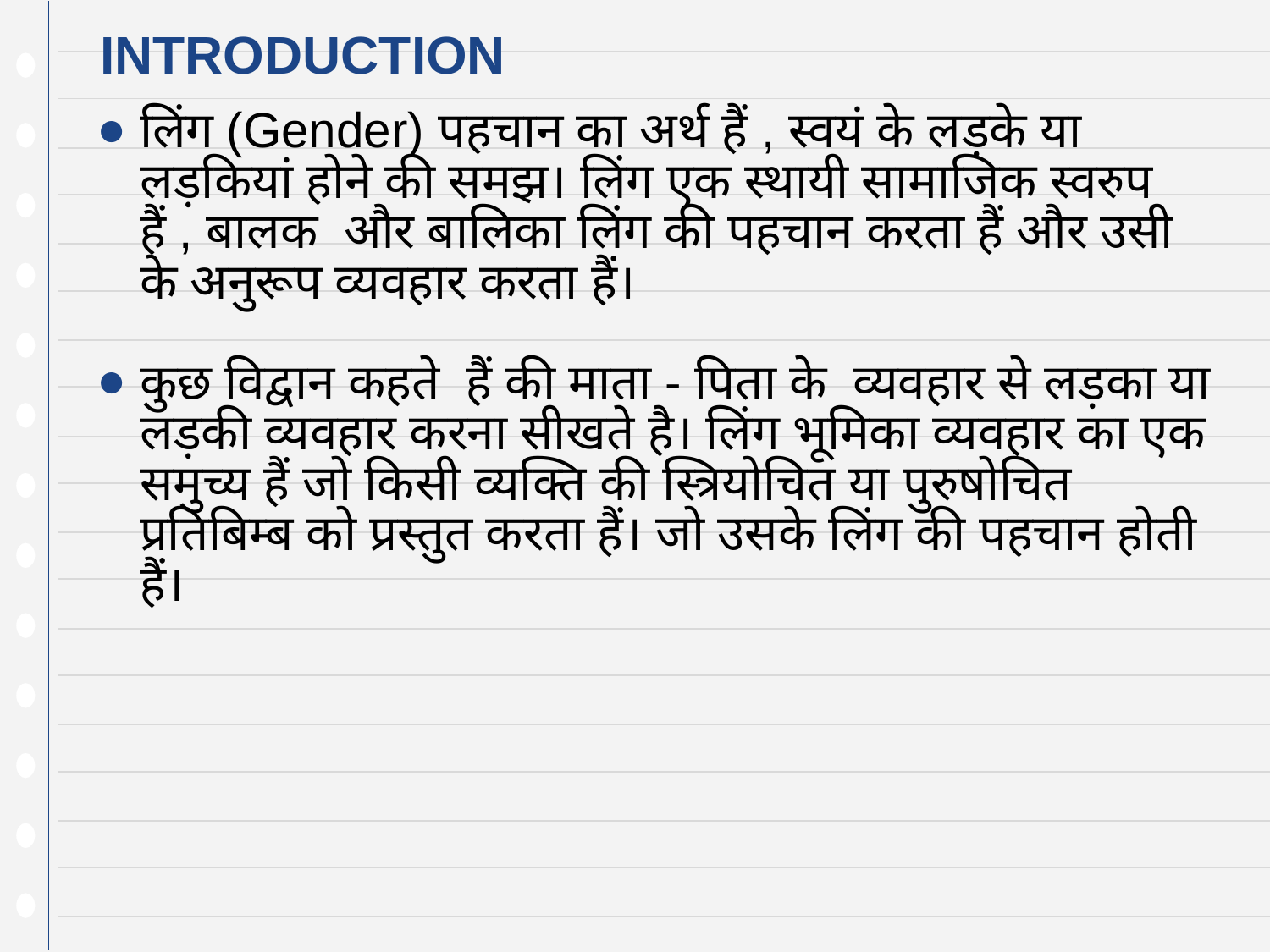

# INTRODUCTION
लिंग (Gender) पहचान का अर्थ हैं , स्वयं के लड़के या लड़कियां होने की समझ। लिंग एक स्थायी सामाजिक स्वरुप हैं , बालक  और बालिका लिंग की पहचान करता हैं और उसी के अनुरूप व्यवहार करता हैं।

कुछ विद्वान कहते  हैं की माता - पिता के  व्यवहार से लड़का या लड़की व्यवहार करना सीखते है। लिंग भूमिका व्यवहार का एक समुच्य हैं जो किसी व्यक्ति की स्त्रियोचित या पुरुषोचित प्रतिबिम्ब को प्रस्तुत करता हैं। जो उसके लिंग की पहचान होती हैं।